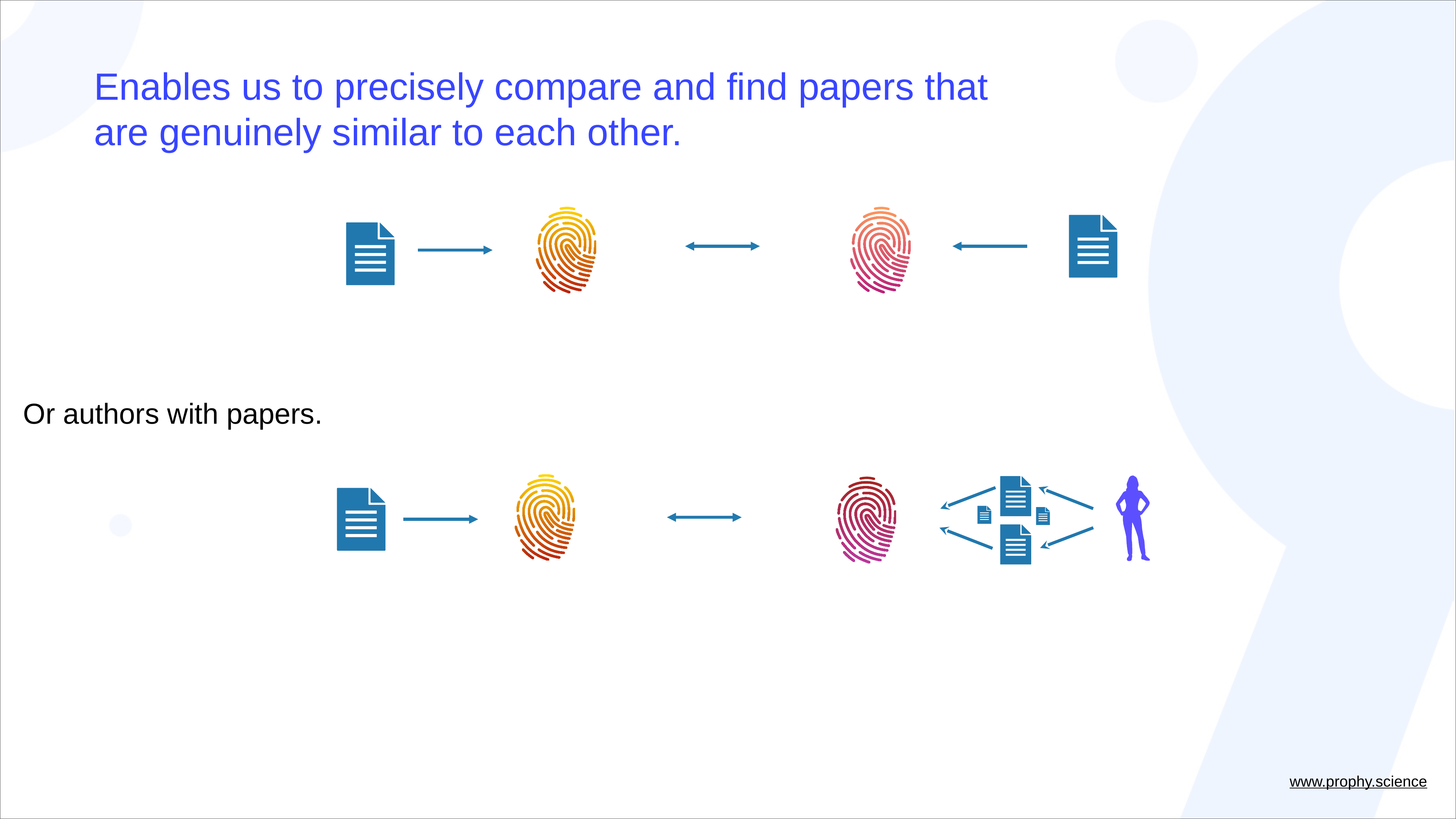

Enables us to precisely compare and find papers that are genuinely similar to each other.

Or authors with papers.

www.prophy.science